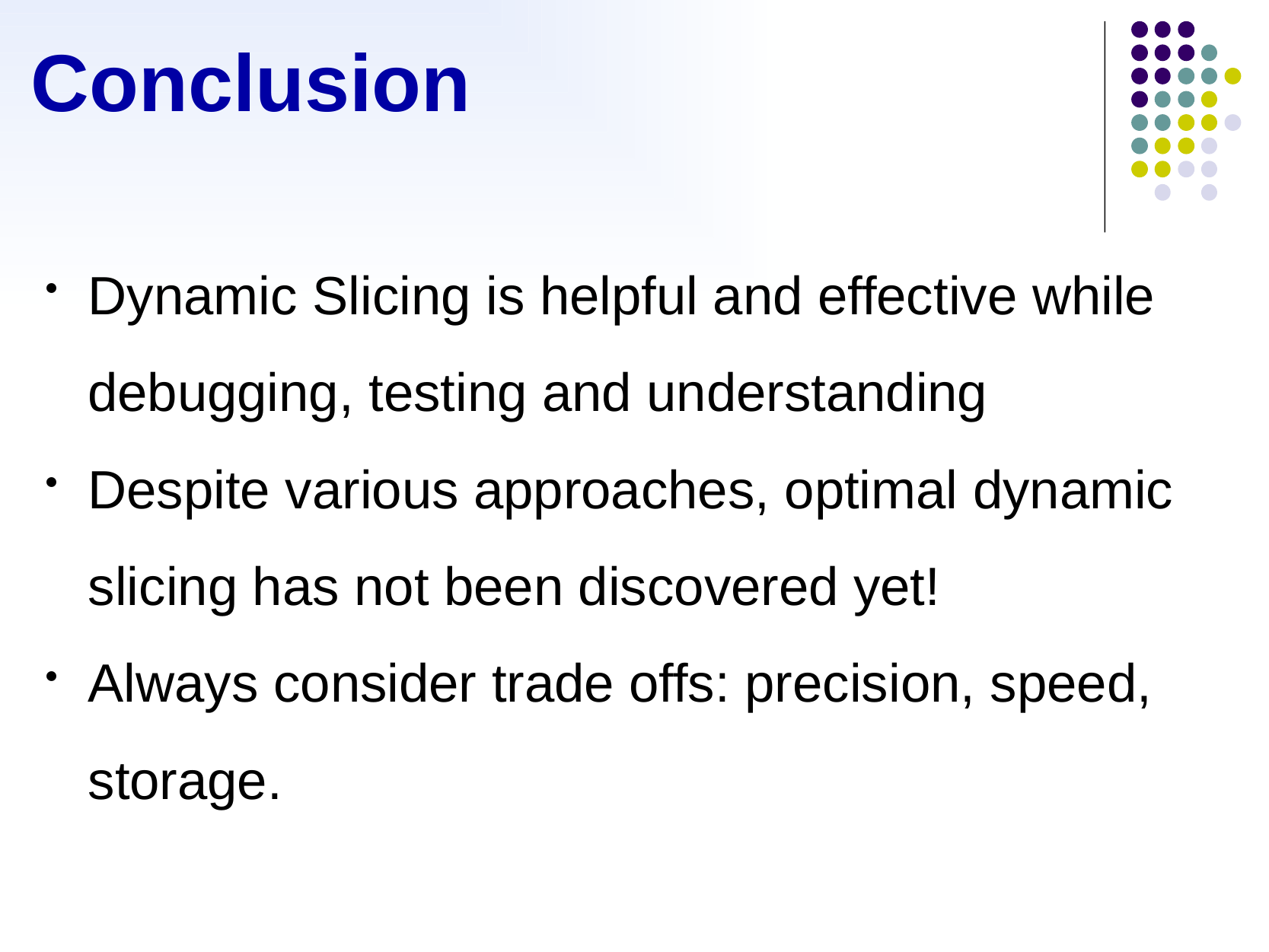

# Conclusion
Dynamic Slicing is helpful and effective while debugging, testing and understanding
Despite various approaches, optimal dynamic slicing has not been discovered yet!
Always consider trade offs: precision, speed, storage.